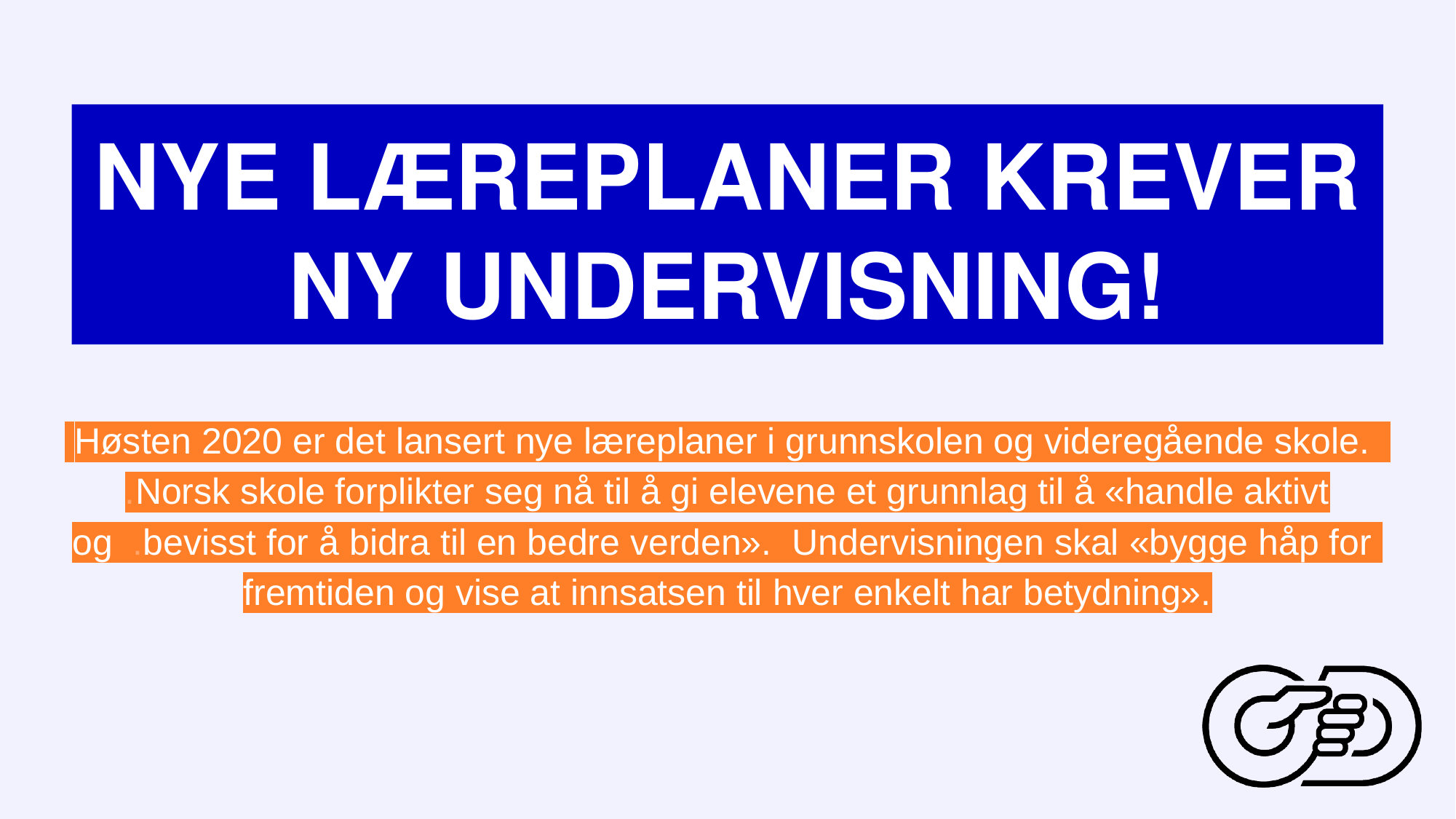

# NYE LÆREPLANER KREVER NY UNDERVISNING!
 Høsten 2020 er det lansert nye læreplaner i grunnskolen og videregående skole.   .Norsk skole forplikter seg nå til å gi elevene et grunnlag til å «handle aktivt og. .bevisst for å bidra til en bedre verden».  Undervisningen skal «bygge håp for. fremtiden og vise at innsatsen til hver enkelt har betydning».